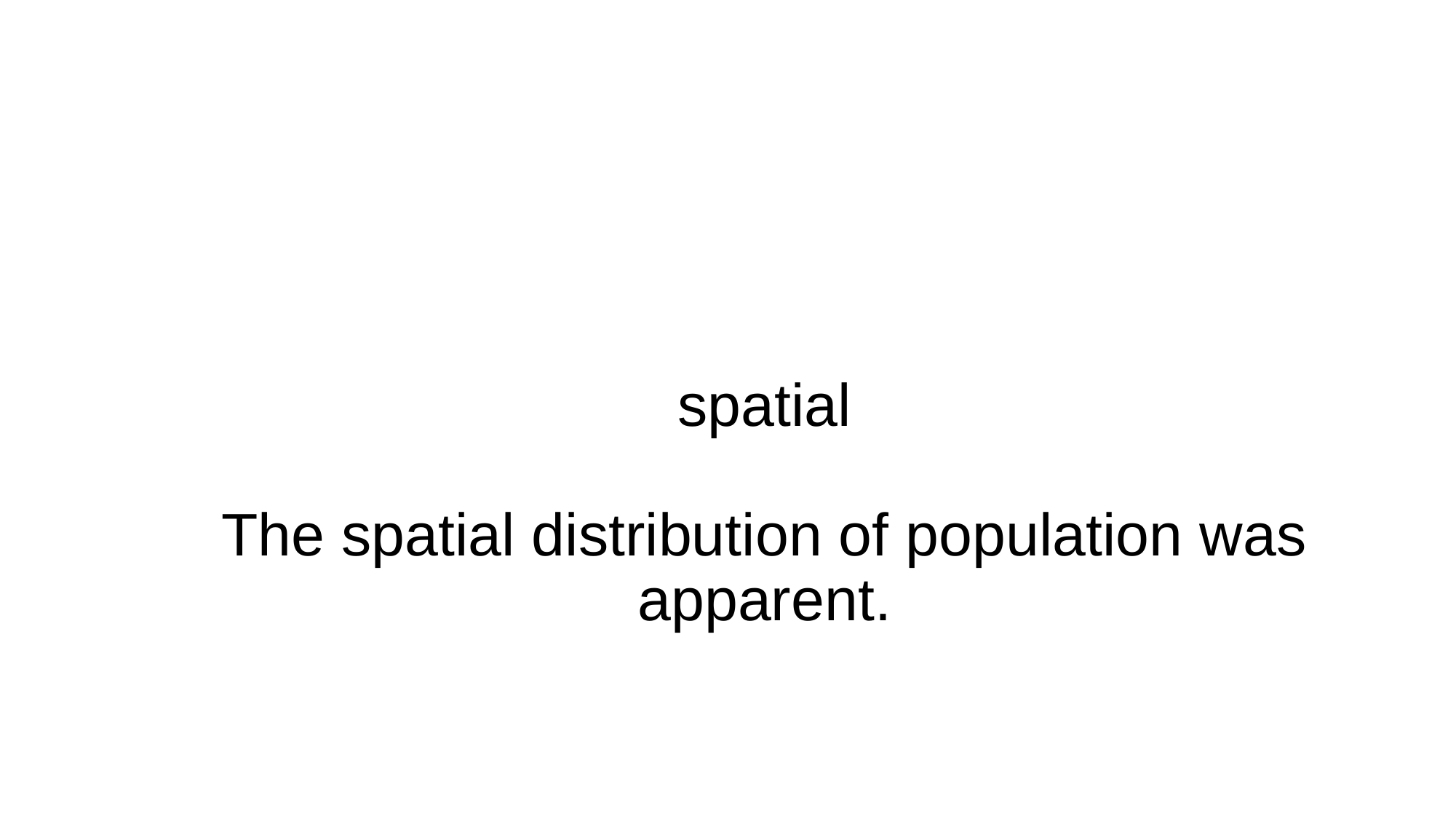

# spatial The spatial distribution of population was apparent.